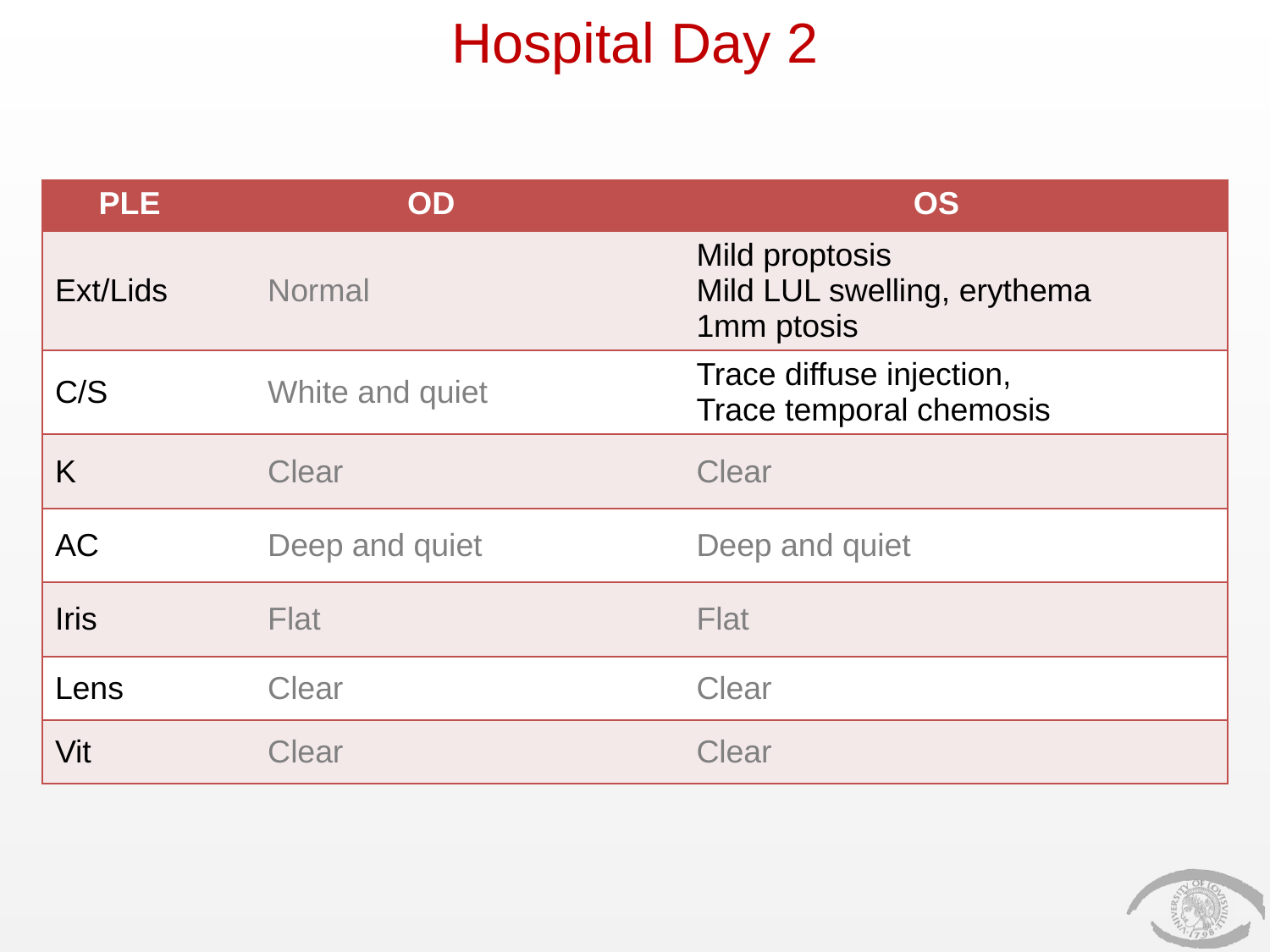

# Hospital Day 2
| PLE | OD | OS |
| --- | --- | --- |
| Ext/Lids | Normal | Mild proptosis Mild LUL swelling, erythema 1mm ptosis |
| C/S | White and quiet | Trace diffuse injection, Trace temporal chemosis |
| K | Clear | Clear |
| AC | Deep and quiet | Deep and quiet |
| Iris | Flat | Flat |
| Lens | Clear | Clear |
| Vit | Clear | Clear |